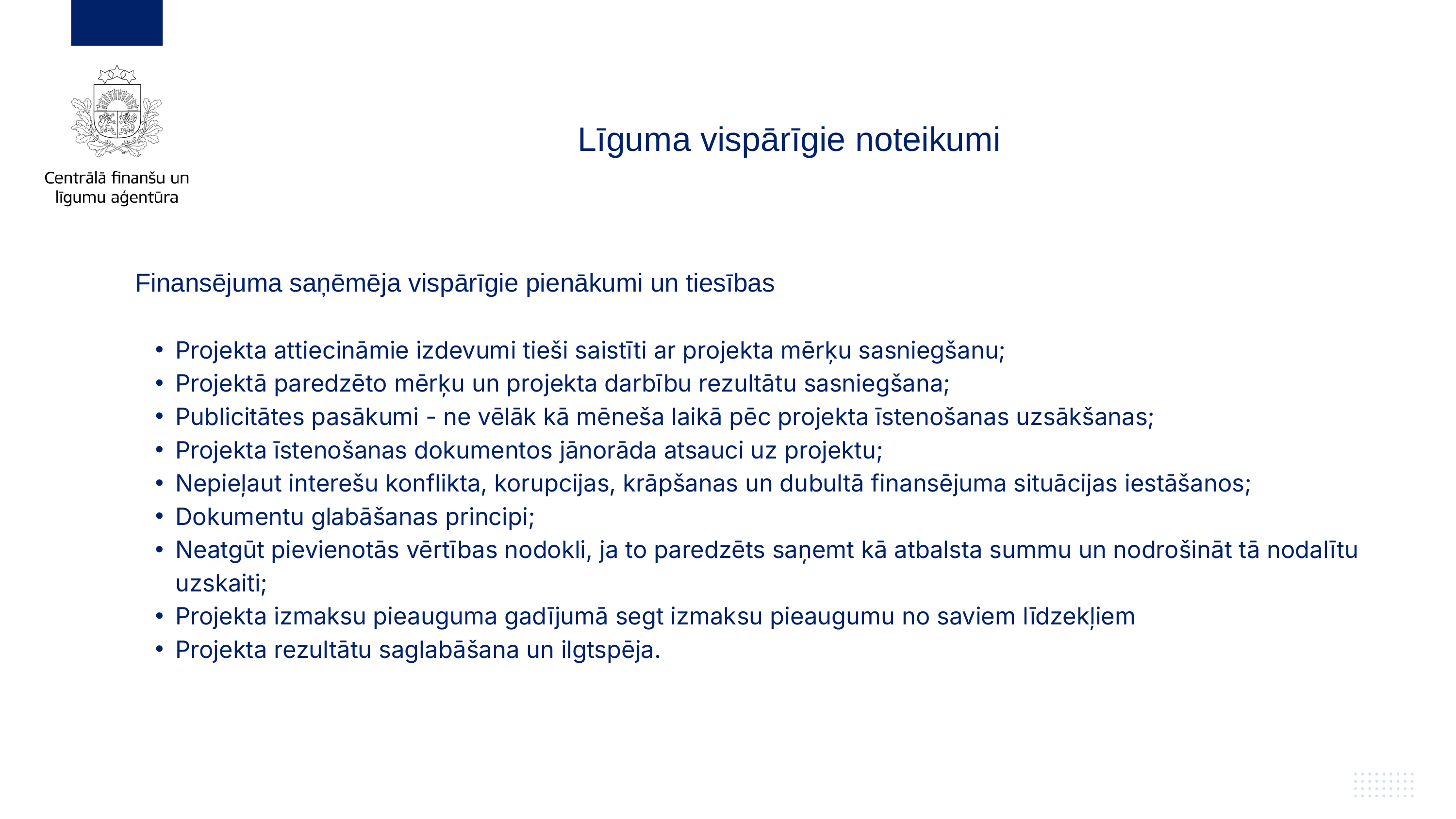

Līguma vispārīgie noteikumi

Finansējuma saņēmēja vispārīgie pienākumi un tiesības

Projekta attiecināmie izdevumi tieši saistīti ar projekta mērķu sasniegšanu;
Projektā paredzēto mērķu un projekta darbību rezultātu sasniegšana;
Publicitātes pasākumi - ne vēlāk kā mēneša laikā pēc projekta īstenošanas uzsākšanas;
Projekta īstenošanas dokumentos jānorāda atsauci uz projektu;
Nepieļaut interešu konflikta, korupcijas, krāpšanas un dubultā finansējuma situācijas iestāšanos;
Dokumentu glabāšanas principi;
Neatgūt pievienotās vērtības nodokli, ja to paredzēts saņemt kā atbalsta summu un nodrošināt tā nodalītu uzskaiti;
Projekta izmaksu pieauguma gadījumā segt izmaksu pieaugumu no saviem līdzekļiem
Projekta rezultātu saglabāšana un ilgtspēja.